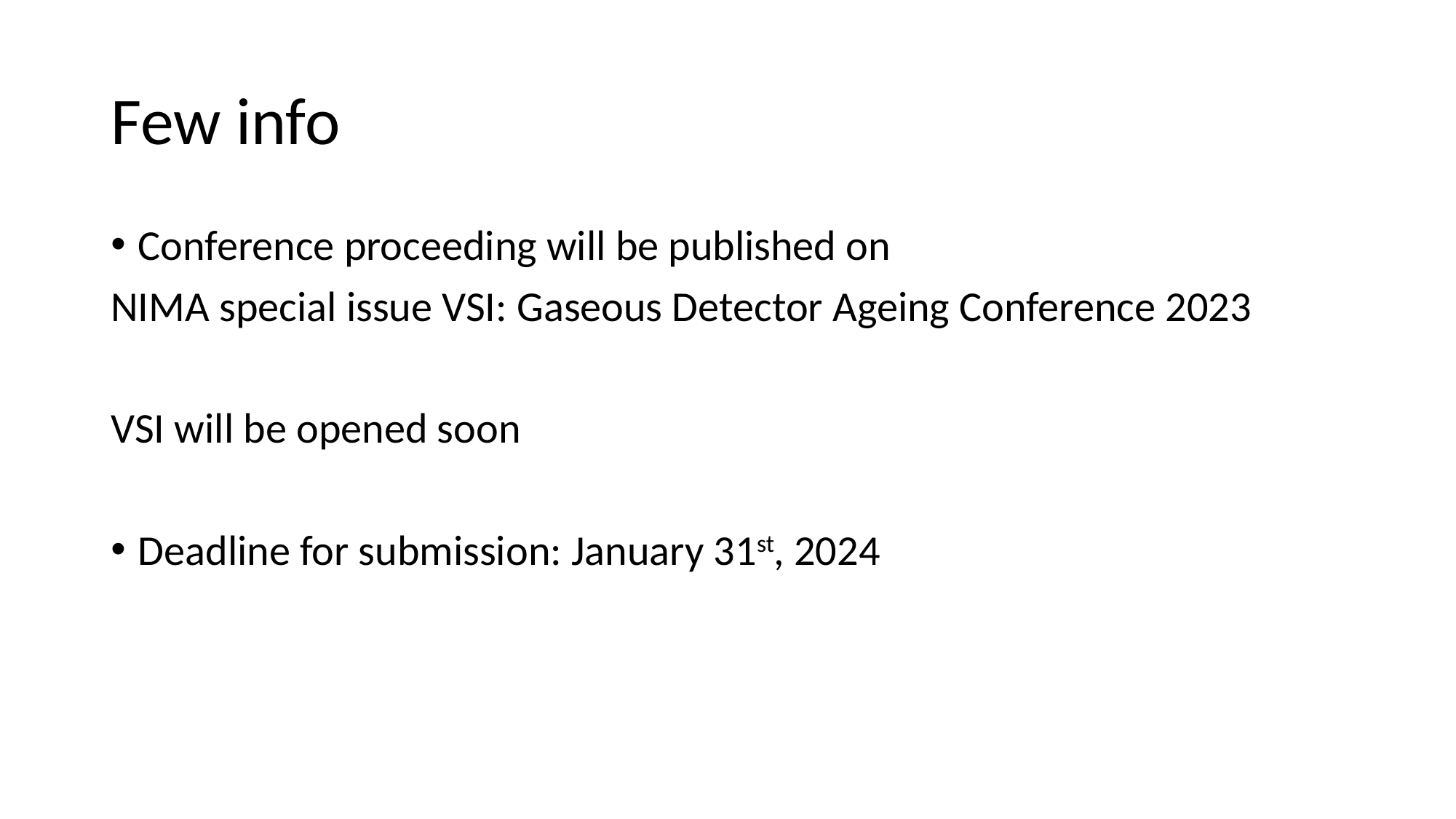

# Few info
Conference proceeding will be published on
NIMA special issue VSI: Gaseous Detector Ageing Conference 2023

VSI will be opened soon

Deadline for submission: January 31st, 2024